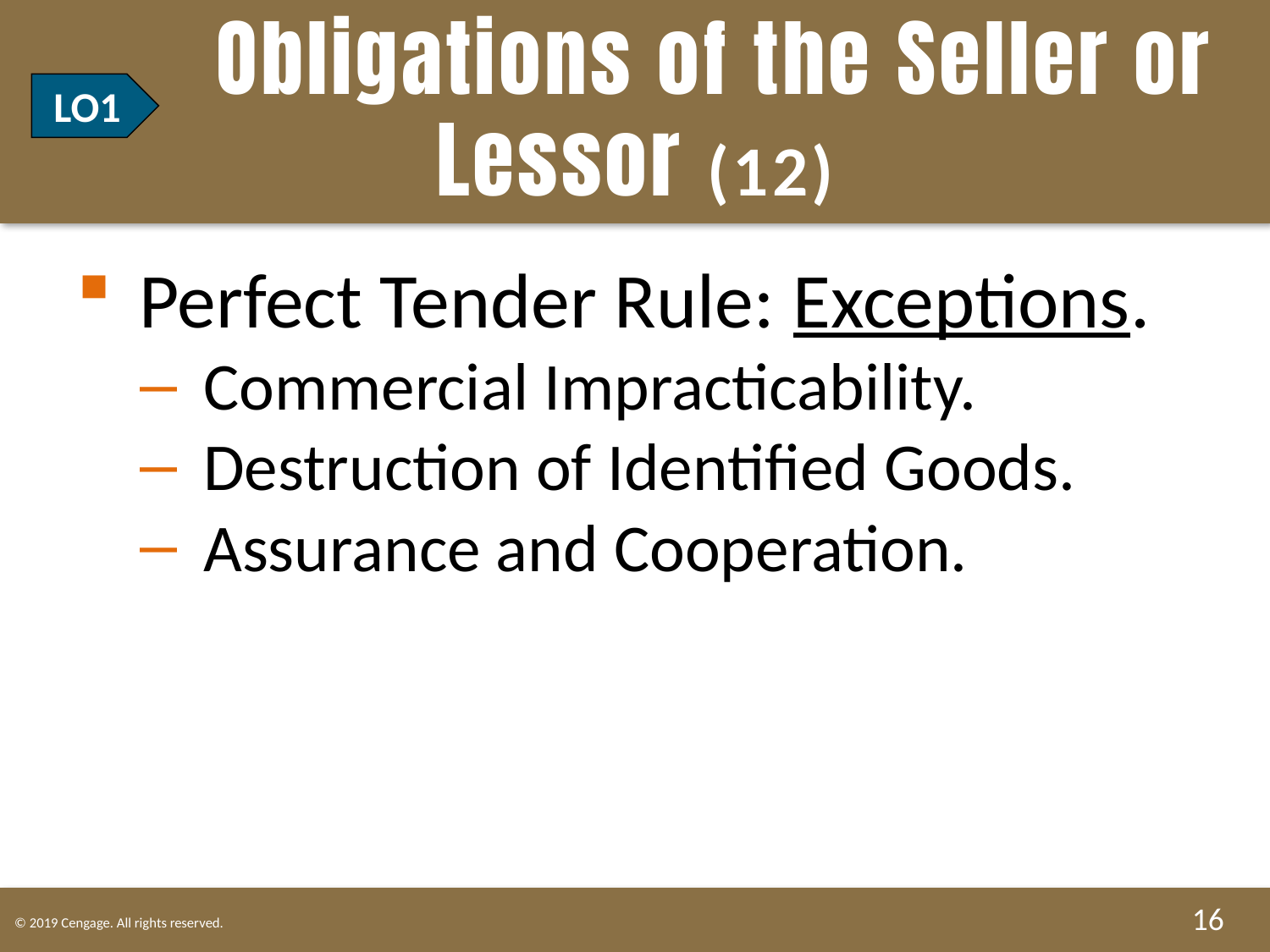

# LO1            Obligations of the Seller or Lessor (12)
LO1
Perfect Tender Rule: Exceptions.
Commercial Impracticability.
Destruction of Identified Goods.
Assurance and Cooperation.
16